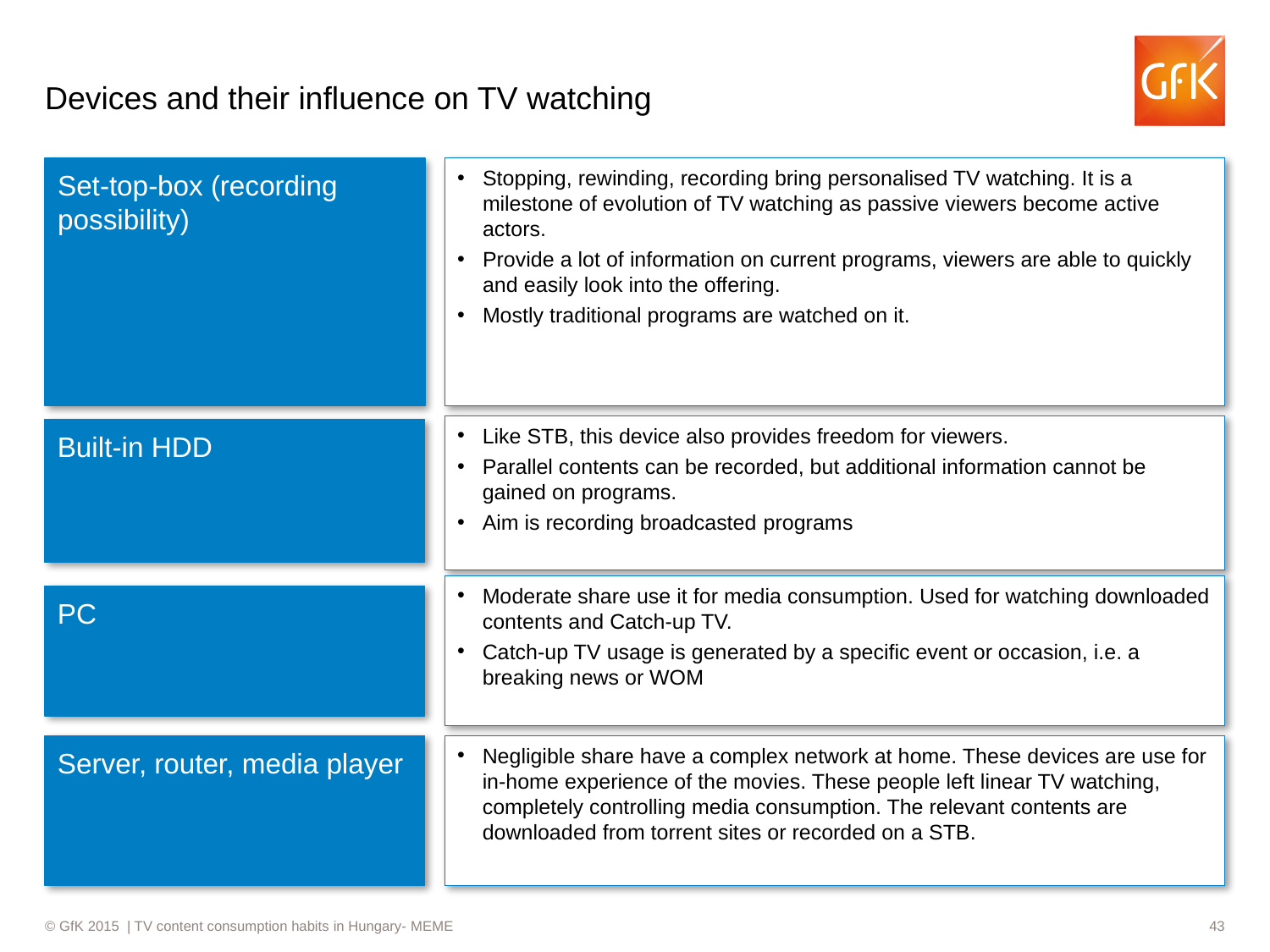

# Devices and their influence on TV watching
Set-top-box (recording possibility)
Stopping, rewinding, recording bring personalised TV watching. It is a milestone of evolution of TV watching as passive viewers become active actors.
Provide a lot of information on current programs, viewers are able to quickly and easily look into the offering.
Mostly traditional programs are watched on it.
Like STB, this device also provides freedom for viewers.
Parallel contents can be recorded, but additional information cannot be gained on programs.
Aim is recording broadcasted programs
Built-in HDD
Moderate share use it for media consumption. Used for watching downloaded contents and Catch-up TV.
Catch-up TV usage is generated by a specific event or occasion, i.e. a breaking news or WOM
PC
Server, router, media player
Negligible share have a complex network at home. These devices are use for in-home experience of the movies. These people left linear TV watching, completely controlling media consumption. The relevant contents are downloaded from torrent sites or recorded on a STB.